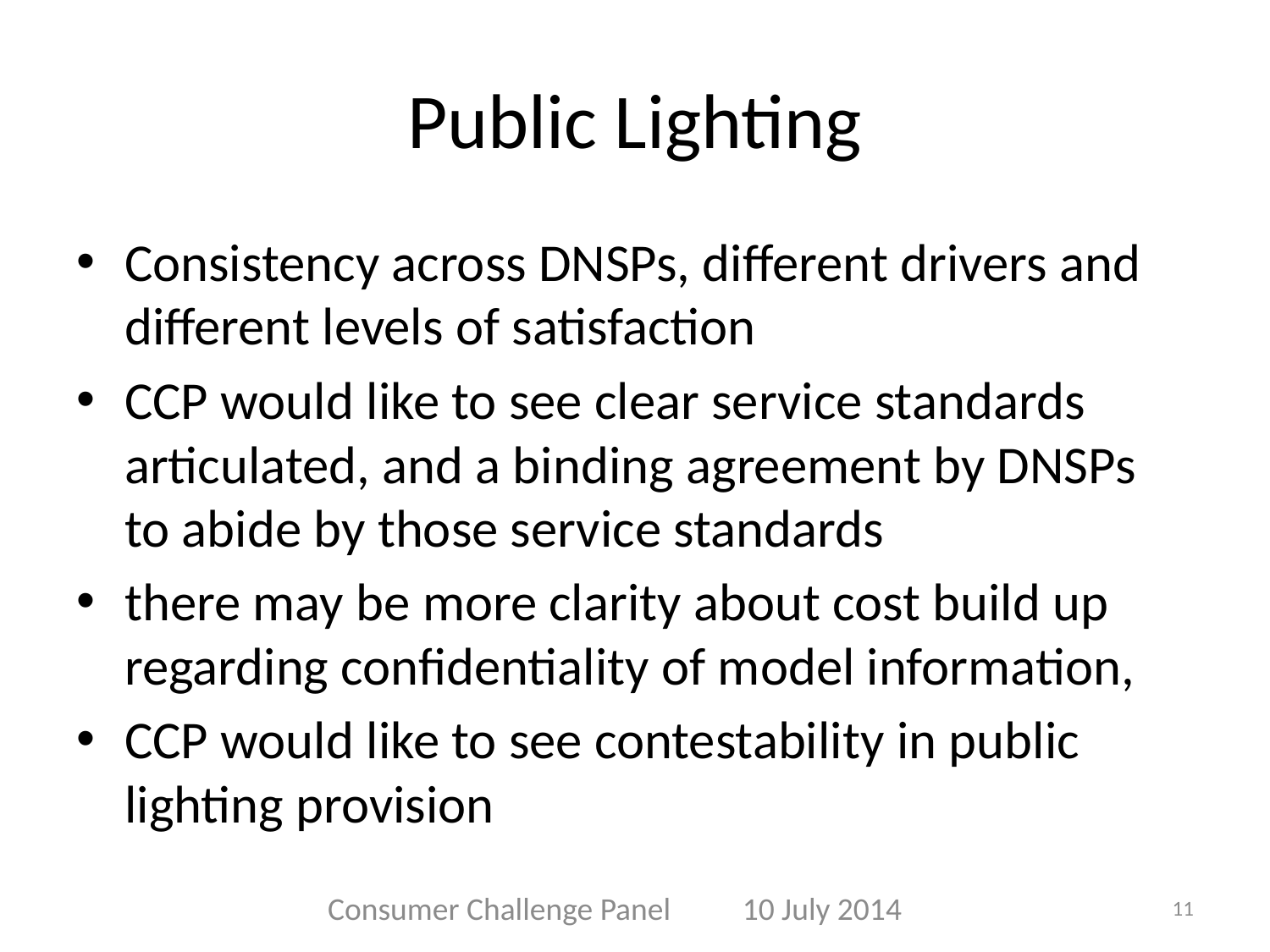

# Public Lighting
Consistency across DNSPs, different drivers and different levels of satisfaction
CCP would like to see clear service standards articulated, and a binding agreement by DNSPs to abide by those service standards
there may be more clarity about cost build up regarding confidentiality of model information,
CCP would like to see contestability in public lighting provision

Consumer Challenge Panel          10 July 2014
11